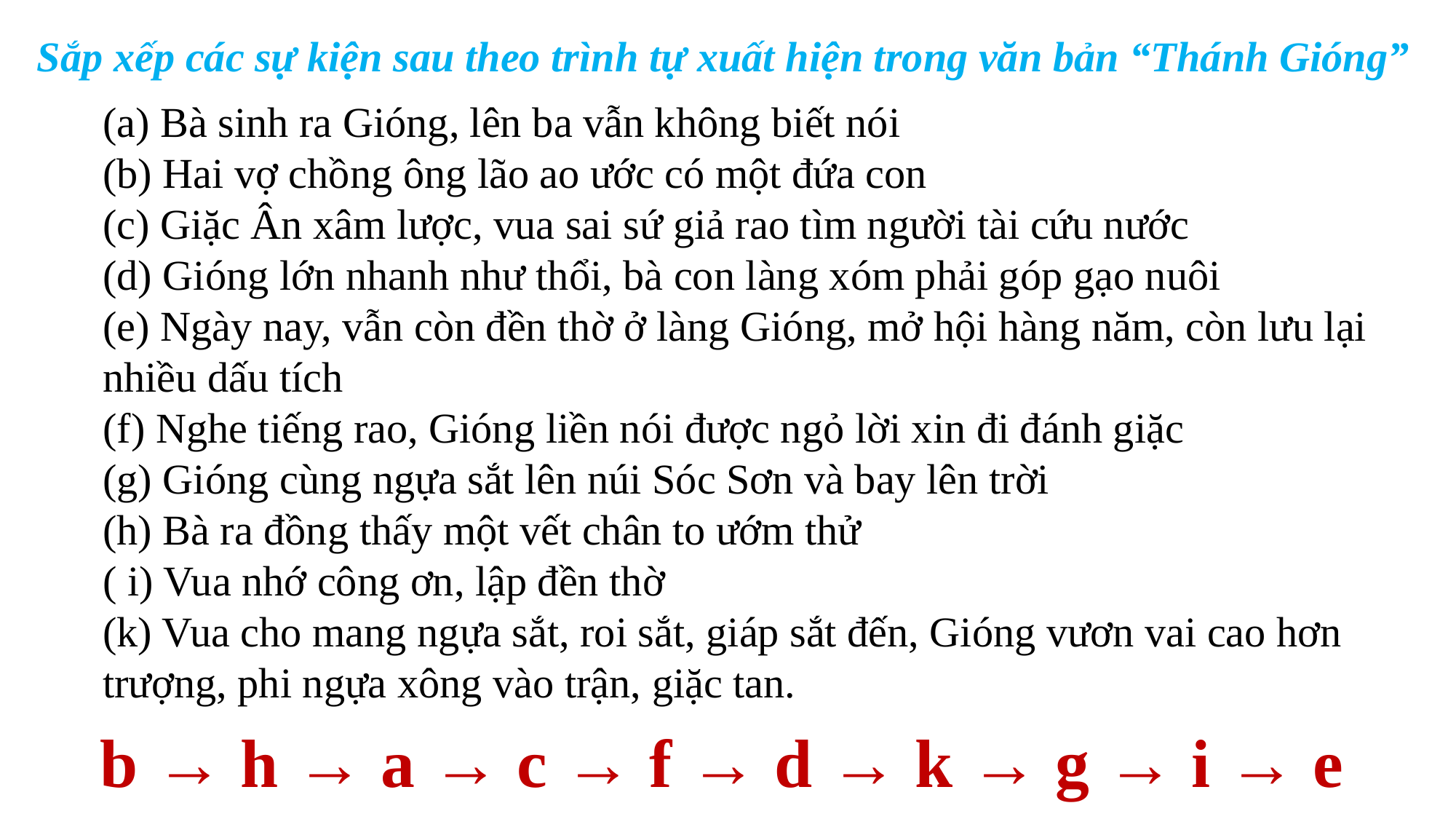

Sắp xếp các sự kiện sau theo trình tự xuất hiện trong văn bản “Thánh Gióng”
(a) Bà sinh ra Gióng, lên ba vẫn không biết nói
(b) Hai vợ chồng ông lão ao ước có một đứa con
(c) Giặc Ân xâm lược, vua sai sứ giả rao tìm người tài cứu nước
(d) Gióng lớn nhanh như thổi, bà con làng xóm phải góp gạo nuôi
(e) Ngày nay, vẫn còn đền thờ ở làng Gióng, mở hội hàng năm, còn lưu lại nhiều dấu tích
(f) Nghe tiếng rao, Gióng liền nói được ngỏ lời xin đi đánh giặc
(g) Gióng cùng ngựa sắt lên núi Sóc Sơn và bay lên trời
(h) Bà ra đồng thấy một vết chân to ướm thử
( i) Vua nhớ công ơn, lập đền thờ
(k) Vua cho mang ngựa sắt, roi sắt, giáp sắt đến, Gióng vươn vai cao hơn trượng, phi ngựa xông vào trận, giặc tan.
b → h → a → c → f → d → k → g → i → e